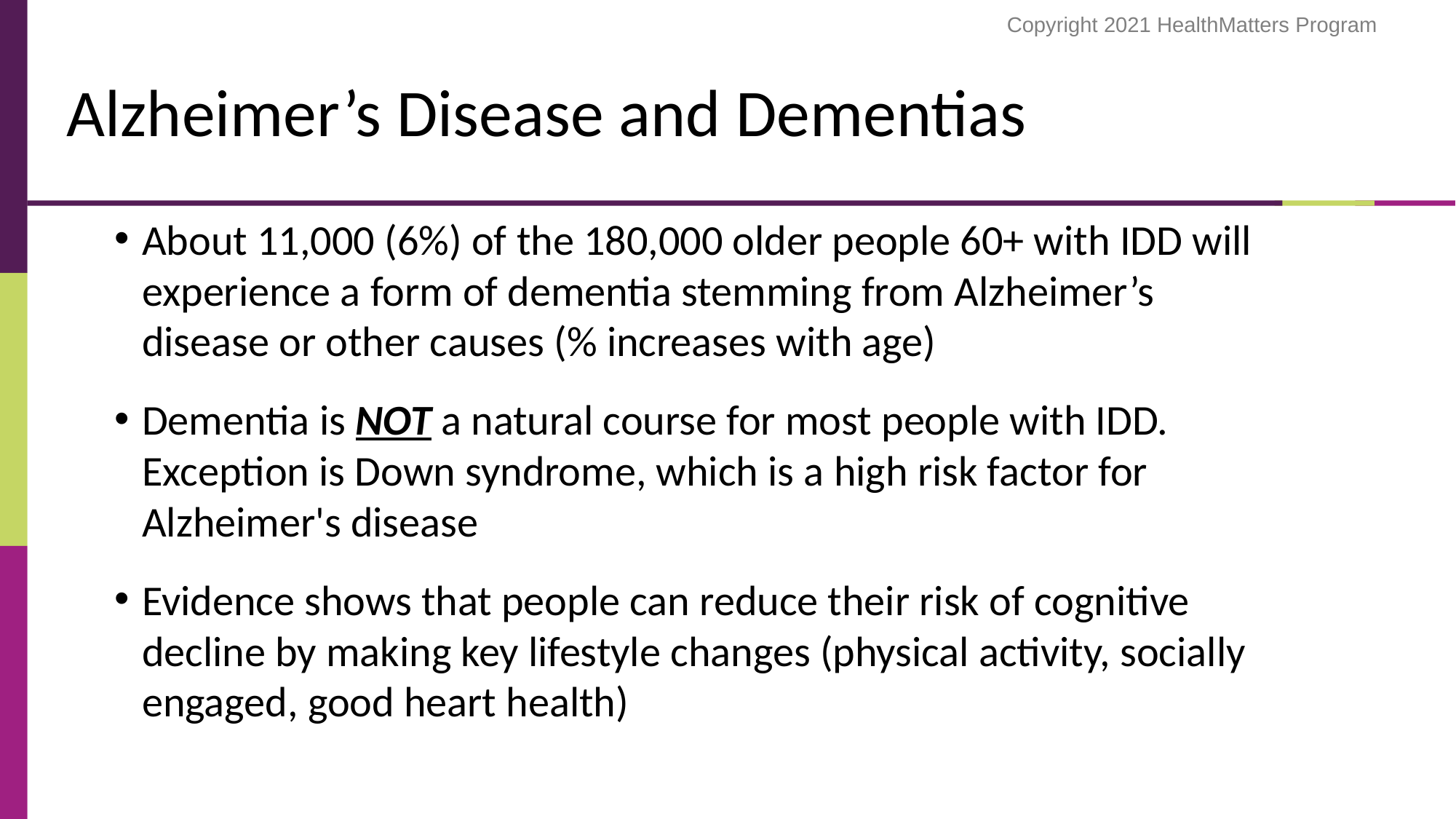

# Alzheimer’s Disease and Dementias
About 11,000 (6%) of the 180,000 older people 60+ with IDD will experience a form of dementia stemming from Alzheimer’s disease or other causes (% increases with age)
Dementia is NOT a natural course for most people with IDD. Exception is Down syndrome, which is a high risk factor for Alzheimer's disease
Evidence shows that people can reduce their risk of cognitive decline by making key lifestyle changes (physical activity, socially engaged, good heart health)